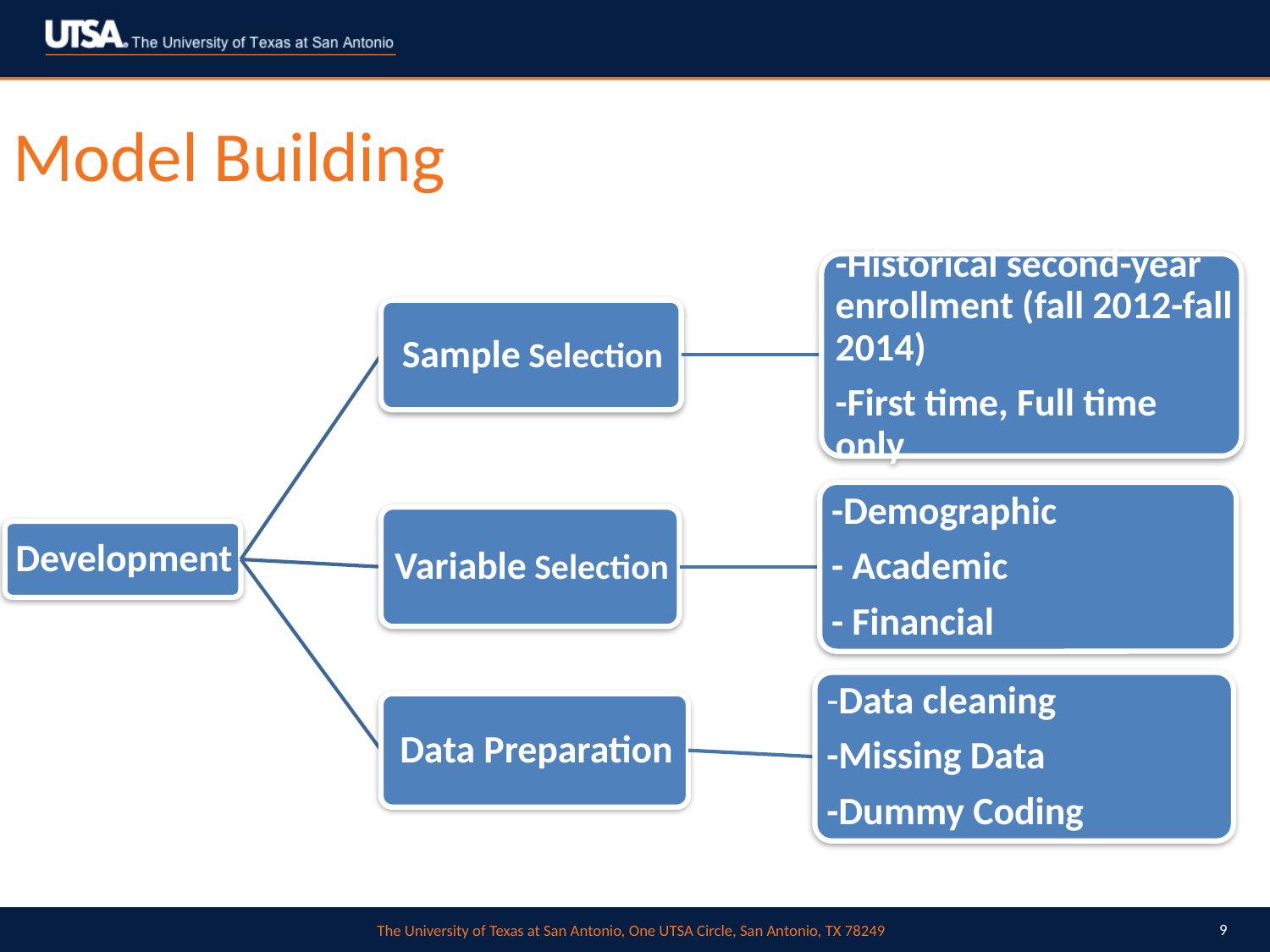

# Model Building
Development

Sample Selection

-Historical second-year enrollment (fall 2012-fall 2014)
-First time, Full time only

Variable Selection

-Demographic
- Academic
- Financial

Data Preparation

-Data cleaning
-Missing Data
-Dummy Coding